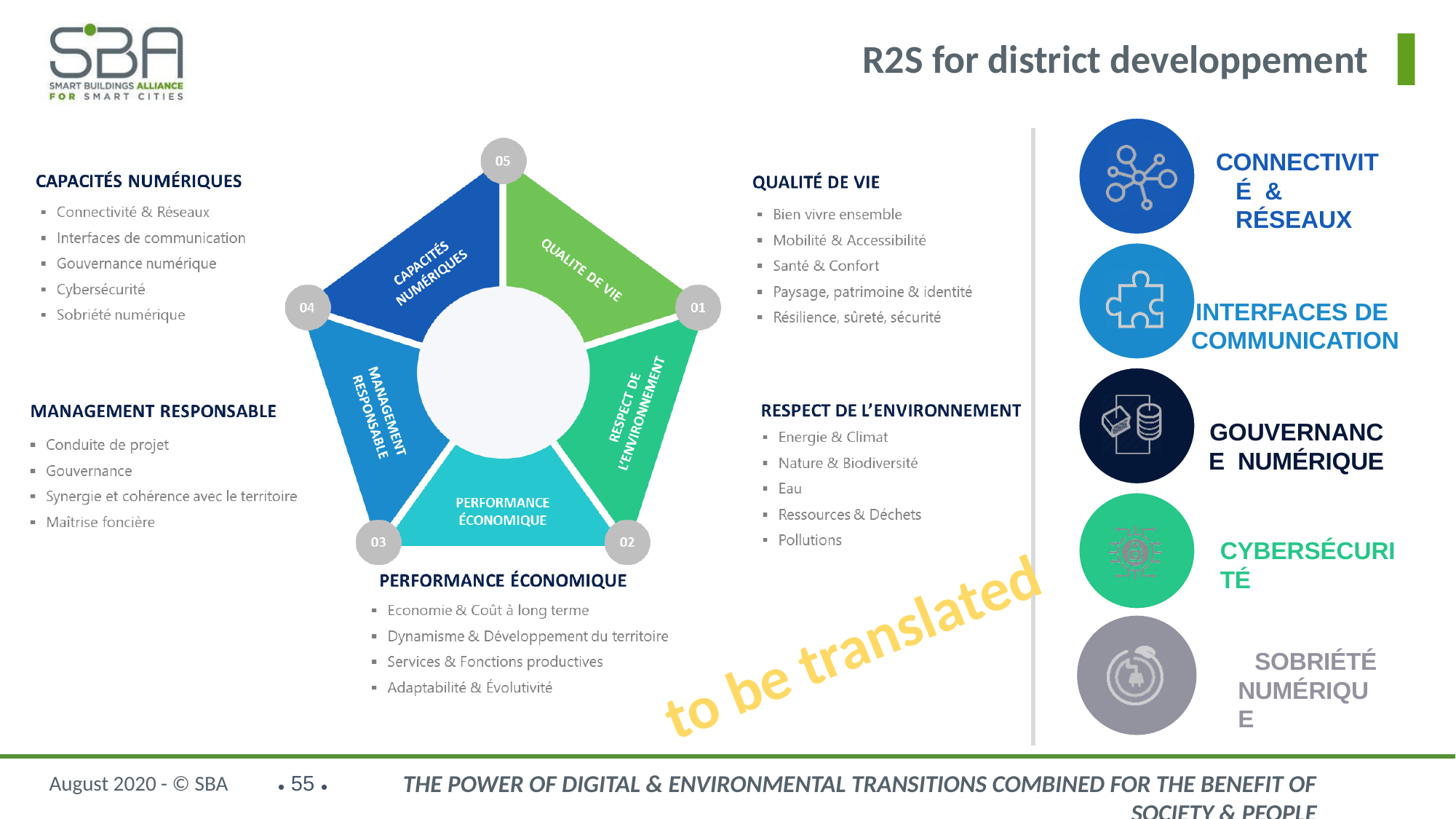

R2S for district developpement

CONNECTIVITÉ  & RÉSEAUX

INTERFACES DE  COMMUNICATION

GOUVERNANCE  NUMÉRIQUE

CYBERSÉCURITÉ
to be translated

SOBRIÉTÉ  NUMÉRIQUE